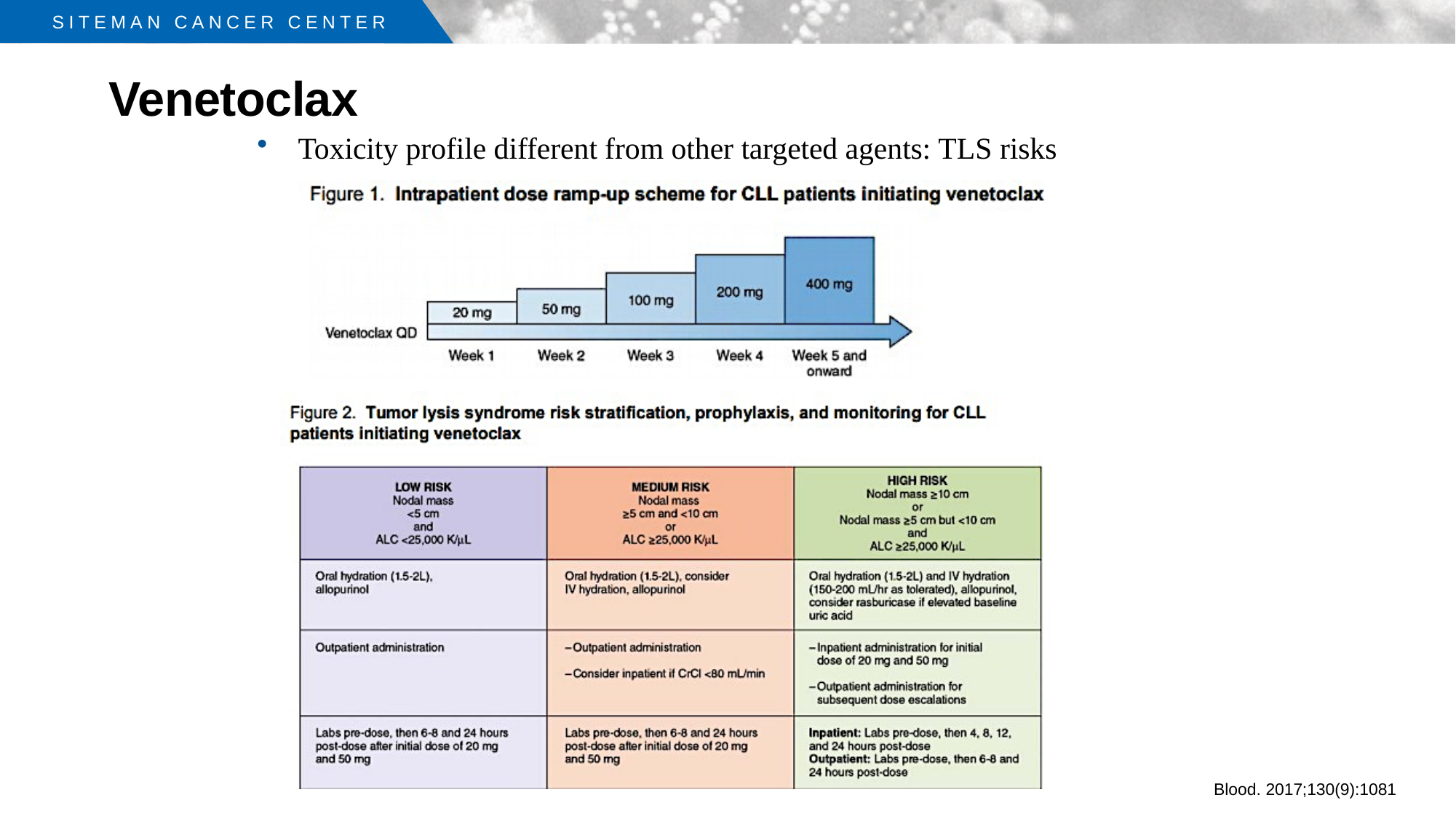

# Venetoclax
Toxicity profile different from other targeted agents: TLS risks

Blood. 2017;130(9):1081